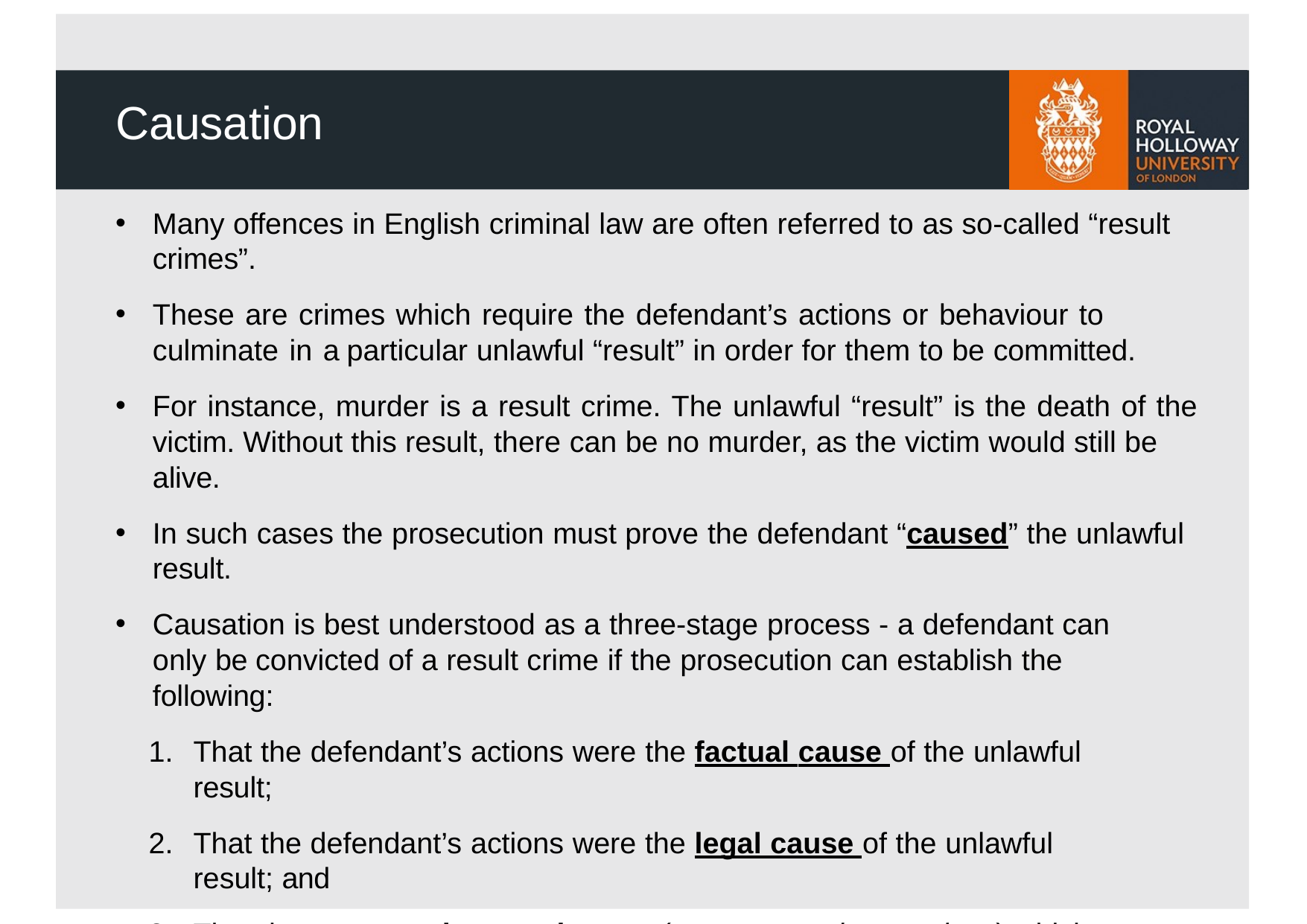

# Causation
Many offences in English criminal law are often referred to as so-called “result crimes”.
These are crimes which require the defendant’s actions or behaviour to culminate in a particular unlawful “result” in order for them to be committed.
For instance, murder is a result crime. The unlawful “result” is the death of the victim. Without this result, there can be no murder, as the victim would still be alive.
In such cases the prosecution must prove the defendant “caused” the unlawful result.
Causation is best understood as a three-stage process - a defendant can only be convicted of a result crime if the prosecution can establish the following:
That the defendant’s actions were the factual cause of the unlawful result;
That the defendant’s actions were the legal cause of the unlawful result; and
That there was no intervening act (novus actus interveniens) which breaks the “chain of causation”.